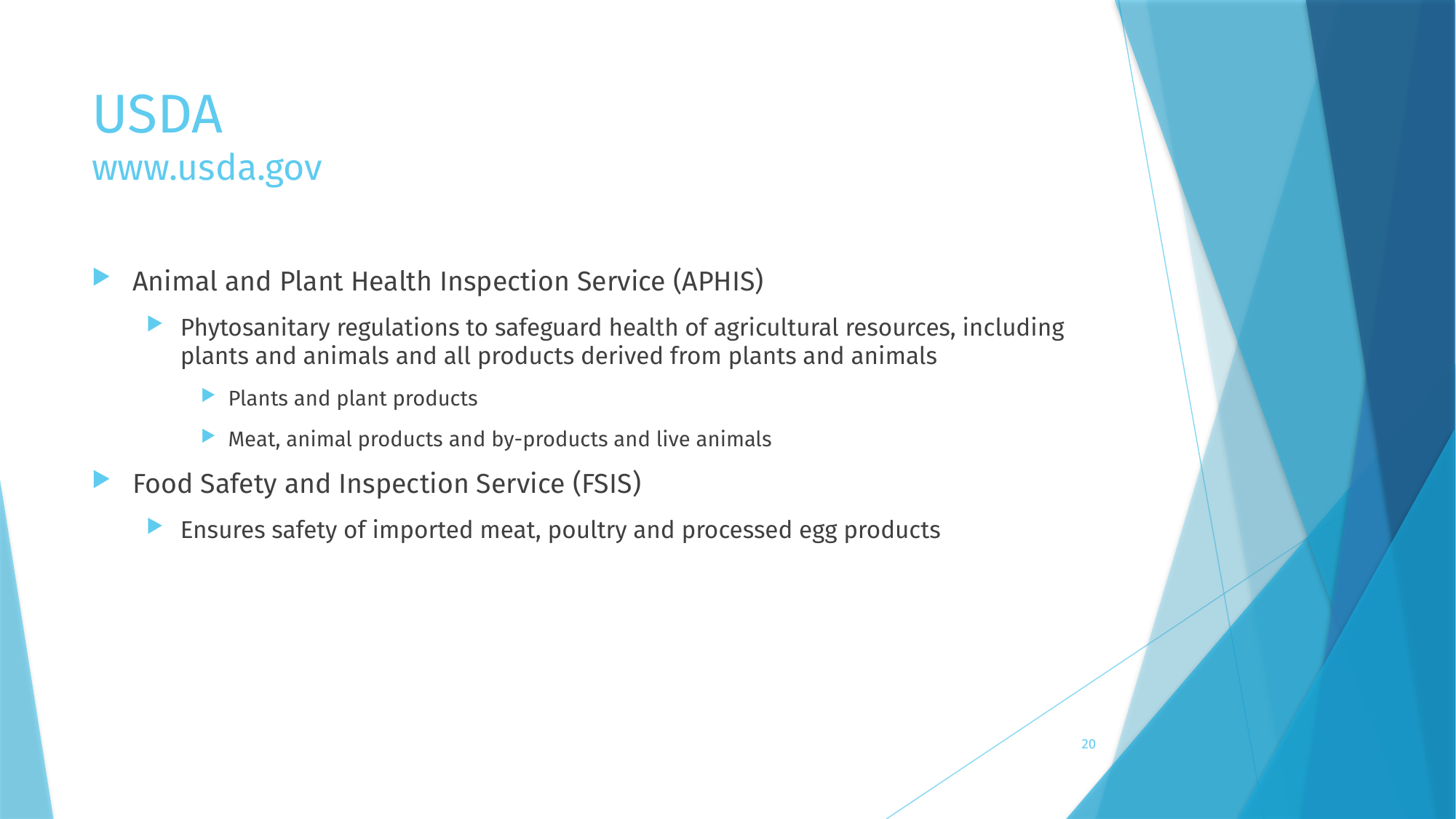

# USDA www.usda.gov
Animal and Plant Health Inspection Service (APHIS)
Phytosanitary regulations to safeguard health of agricultural resources, including plants and animals and all products derived from plants and animals
Plants and plant products
Meat, animal products and by-products and live animals
Food Safety and Inspection Service (FSIS)
Ensures safety of imported meat, poultry and processed egg products

20